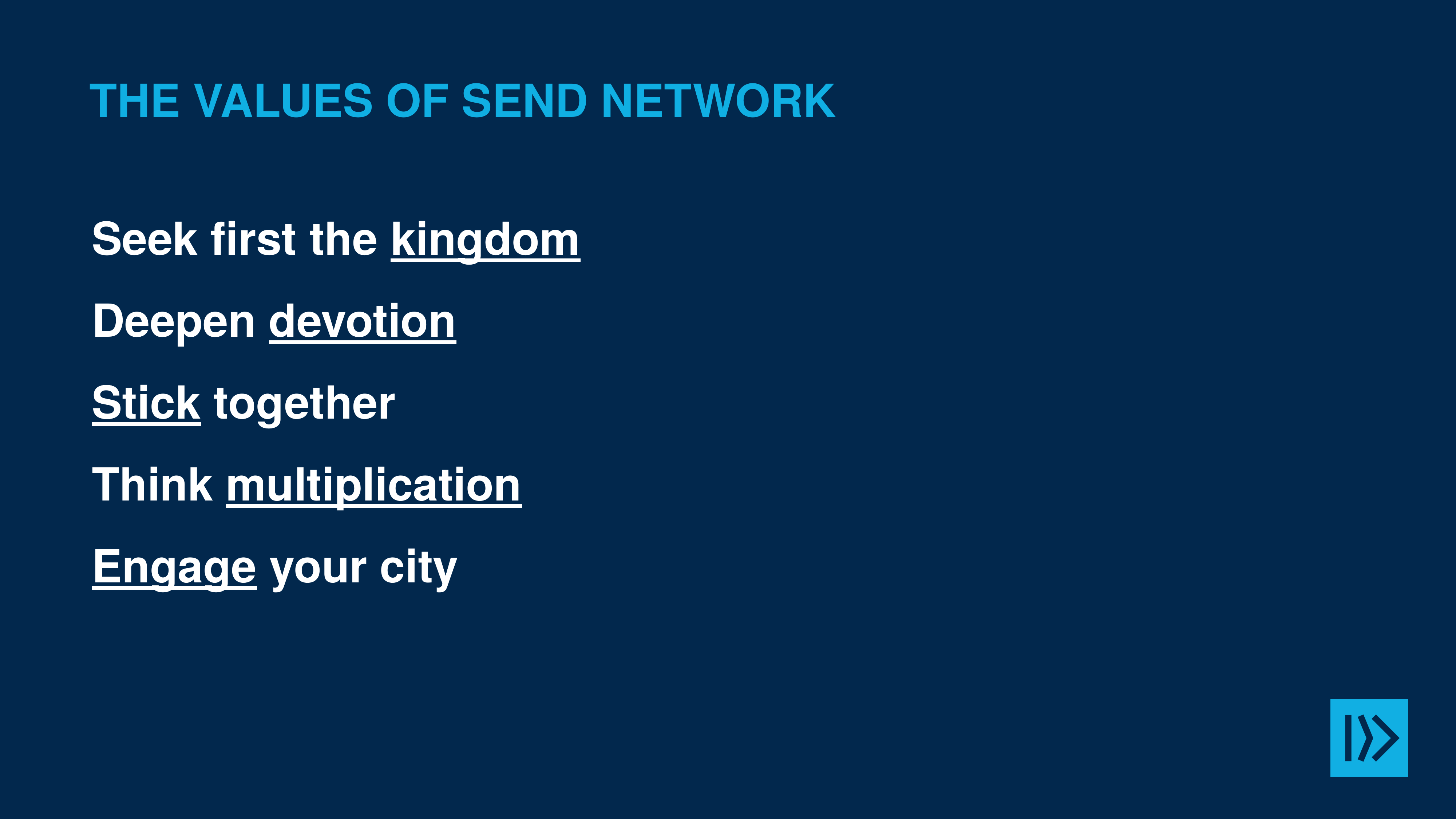

The values of send network
Seek first the kingdom
Deepen devotion
Stick together
Think multiplication
Engage your city